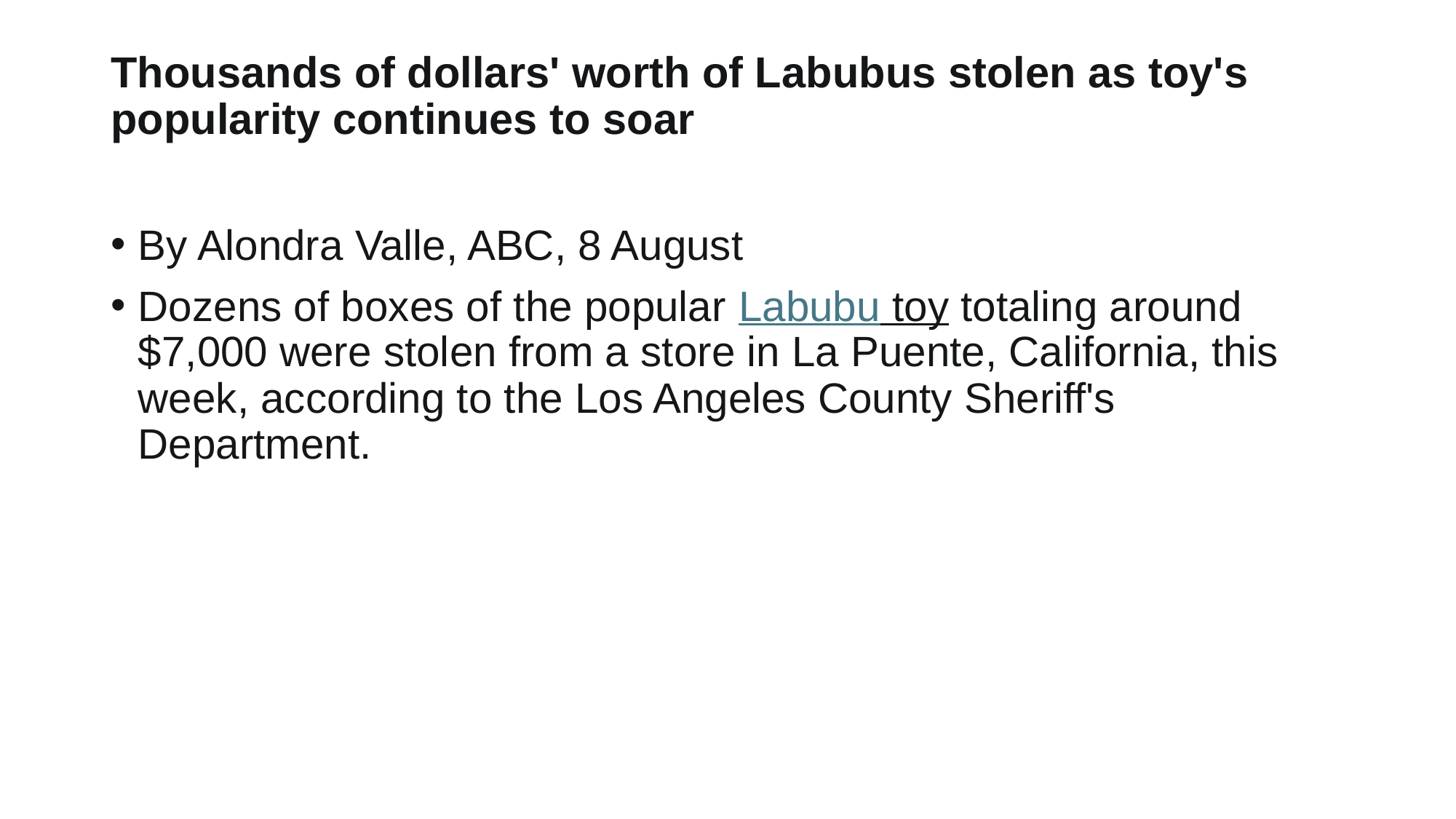

# Thousands of dollars' worth of Labubus stolen as toy's popularity continues to soar
By Alondra Valle, ABC, 8 August
Dozens of boxes of the popular Labubu toy totaling around $7,000 were stolen from a store in La Puente, California, this week, according to the Los Angeles County Sheriff's Department.